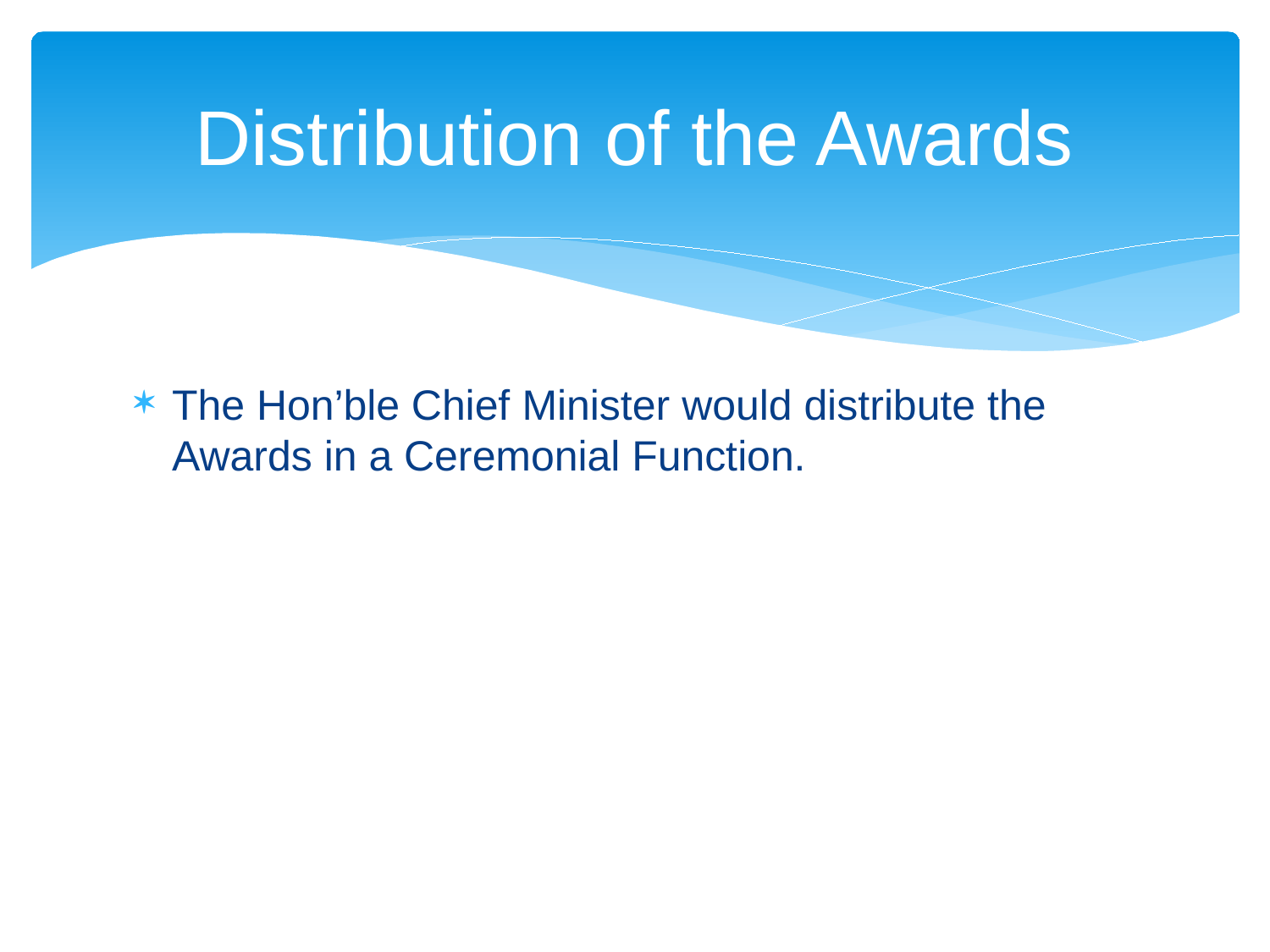

# Distribution of the Awards
The Hon’ble Chief Minister would distribute the Awards in a Ceremonial Function.